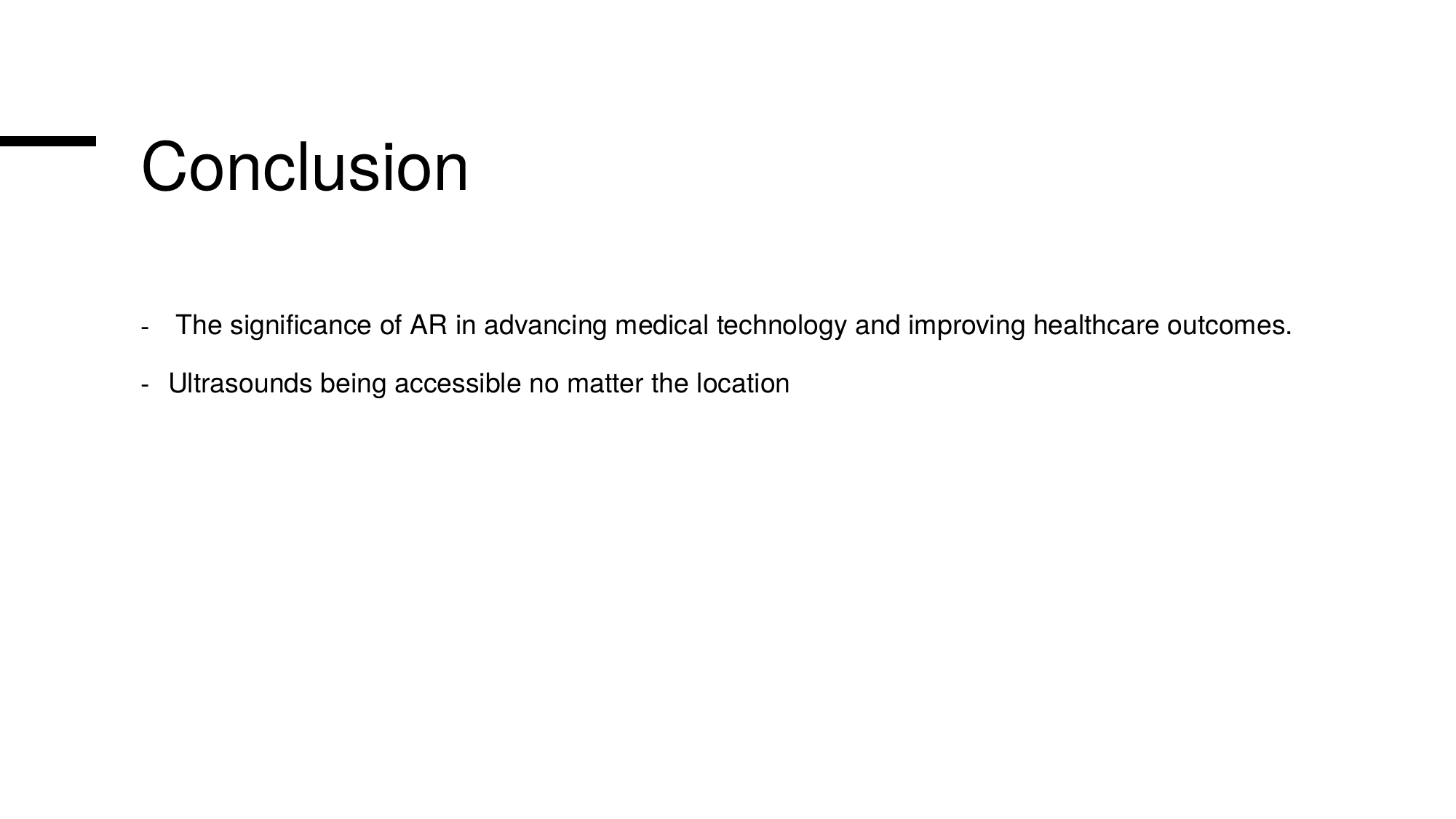

# Conclusion
 The significance of AR in advancing medical technology and improving healthcare outcomes.
Ultrasounds being accessible no matter the location